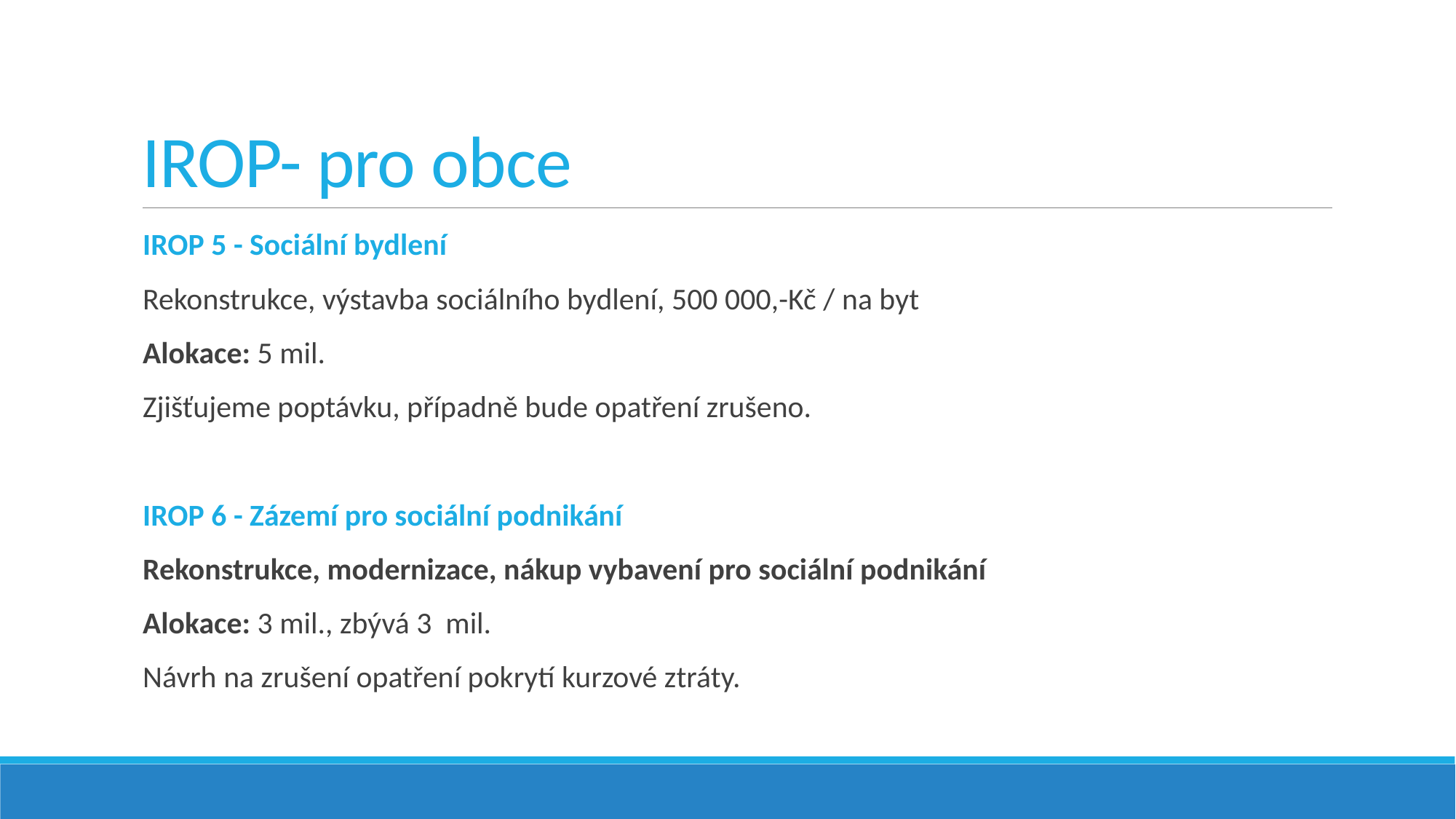

# IROP- pro obce
IROP 5 - Sociální bydlení
Rekonstrukce, výstavba sociálního bydlení, 500 000,-Kč / na byt
Alokace: 5 mil.
Zjišťujeme poptávku, případně bude opatření zrušeno.

IROP 6 - Zázemí pro sociální podnikání
Rekonstrukce, modernizace, nákup vybavení pro sociální podnikání
Alokace: 3 mil., zbývá 3  mil.
Návrh na zrušení opatření pokrytí kurzové ztráty.